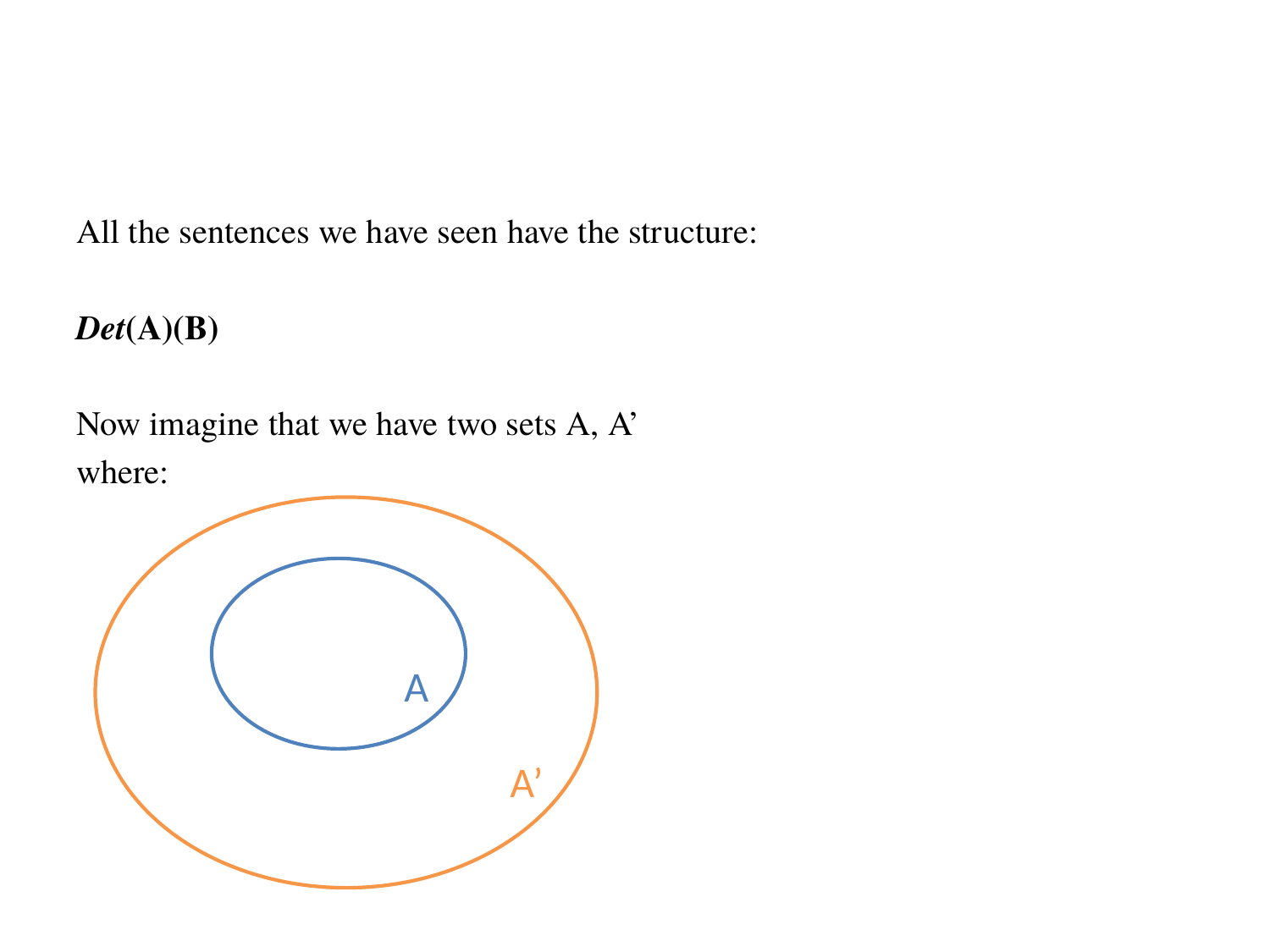

#
All the sentences we have seen have the structure:

Det(A)(B)

Now imagine that we have two sets A, A’
where:

A
A’